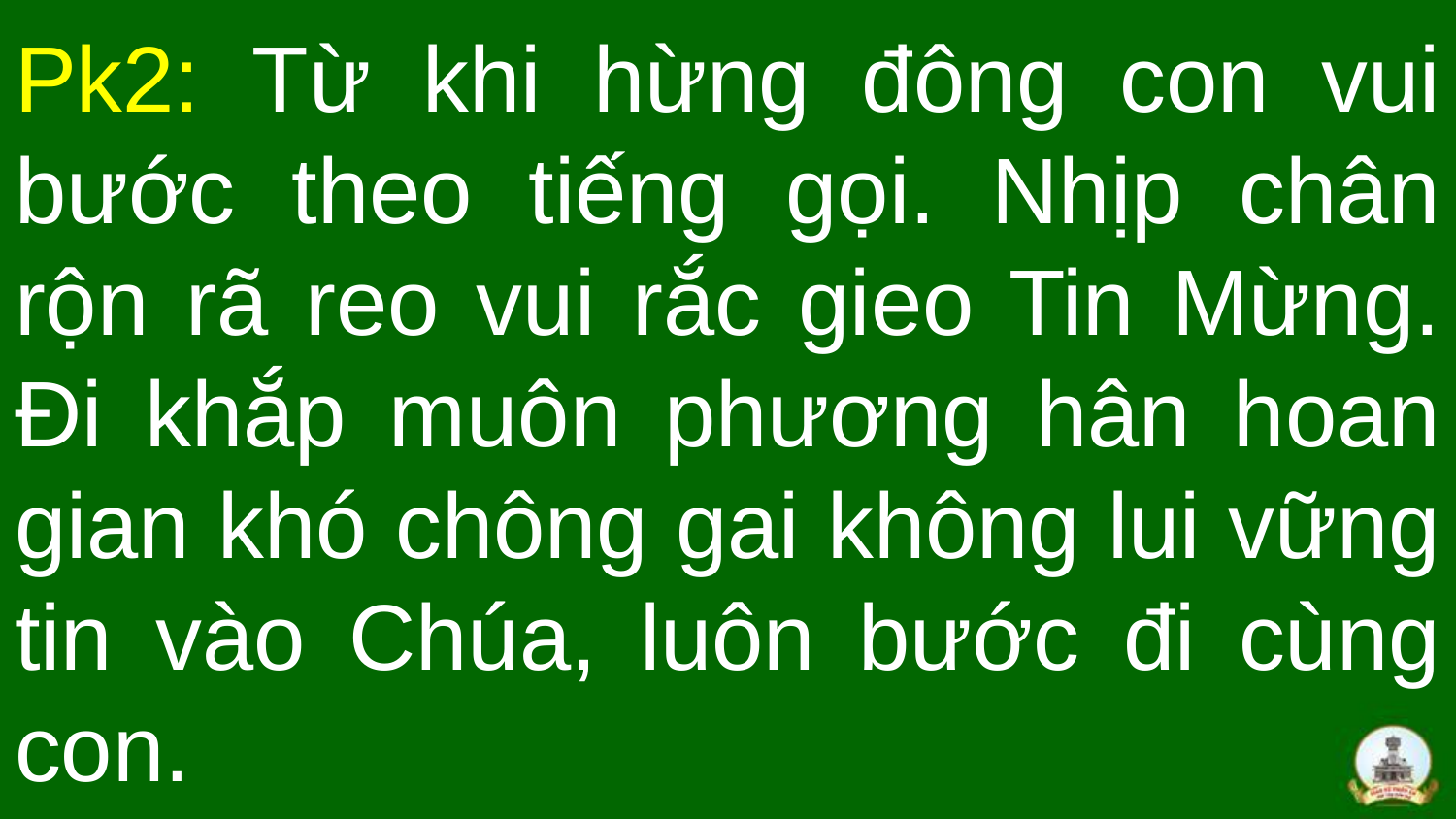

# Pk2: Từ khi hừng đông con vui bước theo tiếng gọi. Nhịp chân rộn rã reo vui rắc gieo Tin Mừng. Đi khắp muôn phương hân hoan gian khó chông gai không lui vững tin vào Chúa, luôn bước đi cùng con.